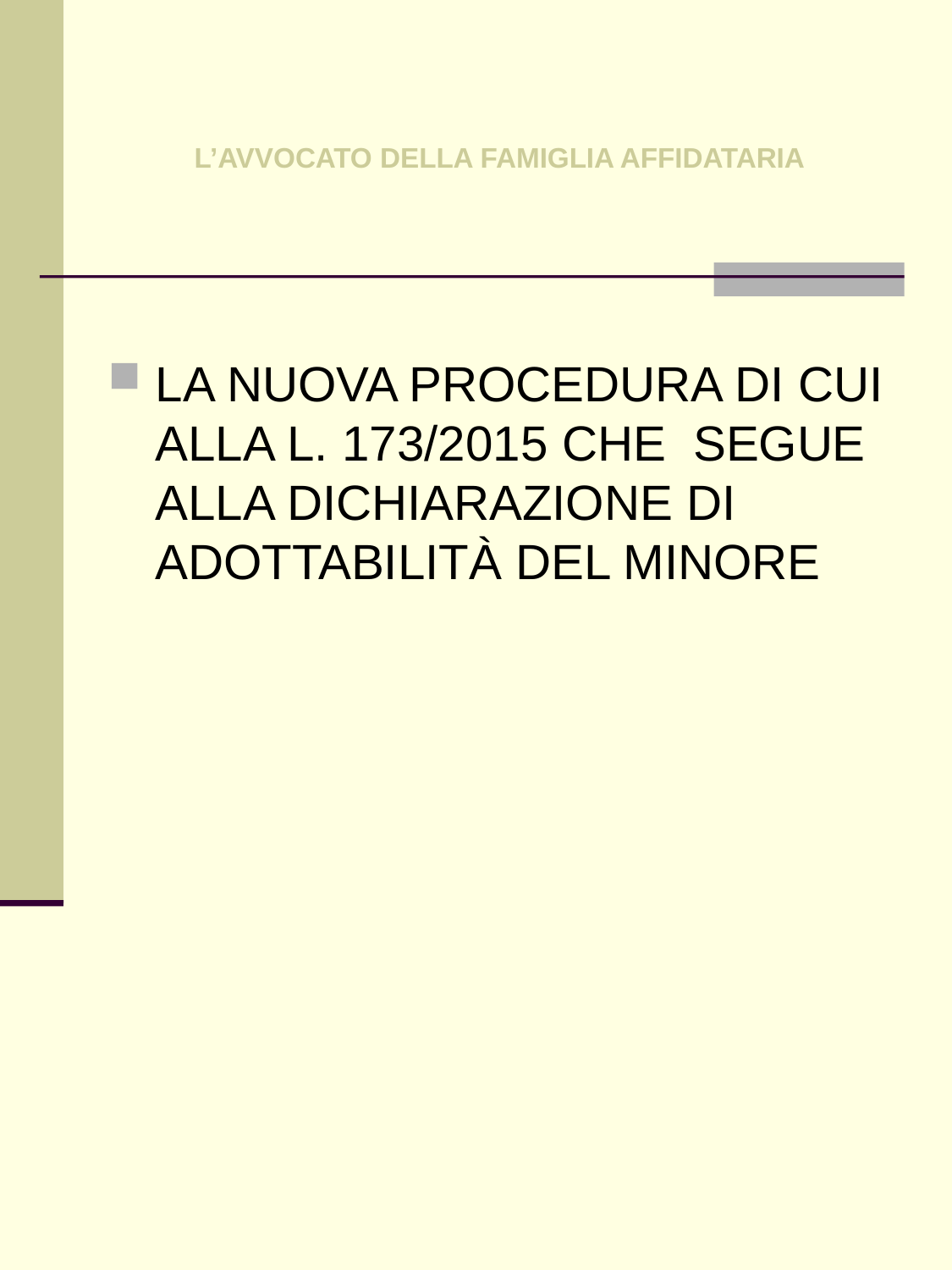

# L’AVVOCATO DELLA FAMIGLIA AFFIDATARIA
LA NUOVA PROCEDURA DI CUI ALLA L. 173/2015 CHE  SEGUE ALLA DICHIARAZIONE DI ADOTTABILITÀ DEL MINORE